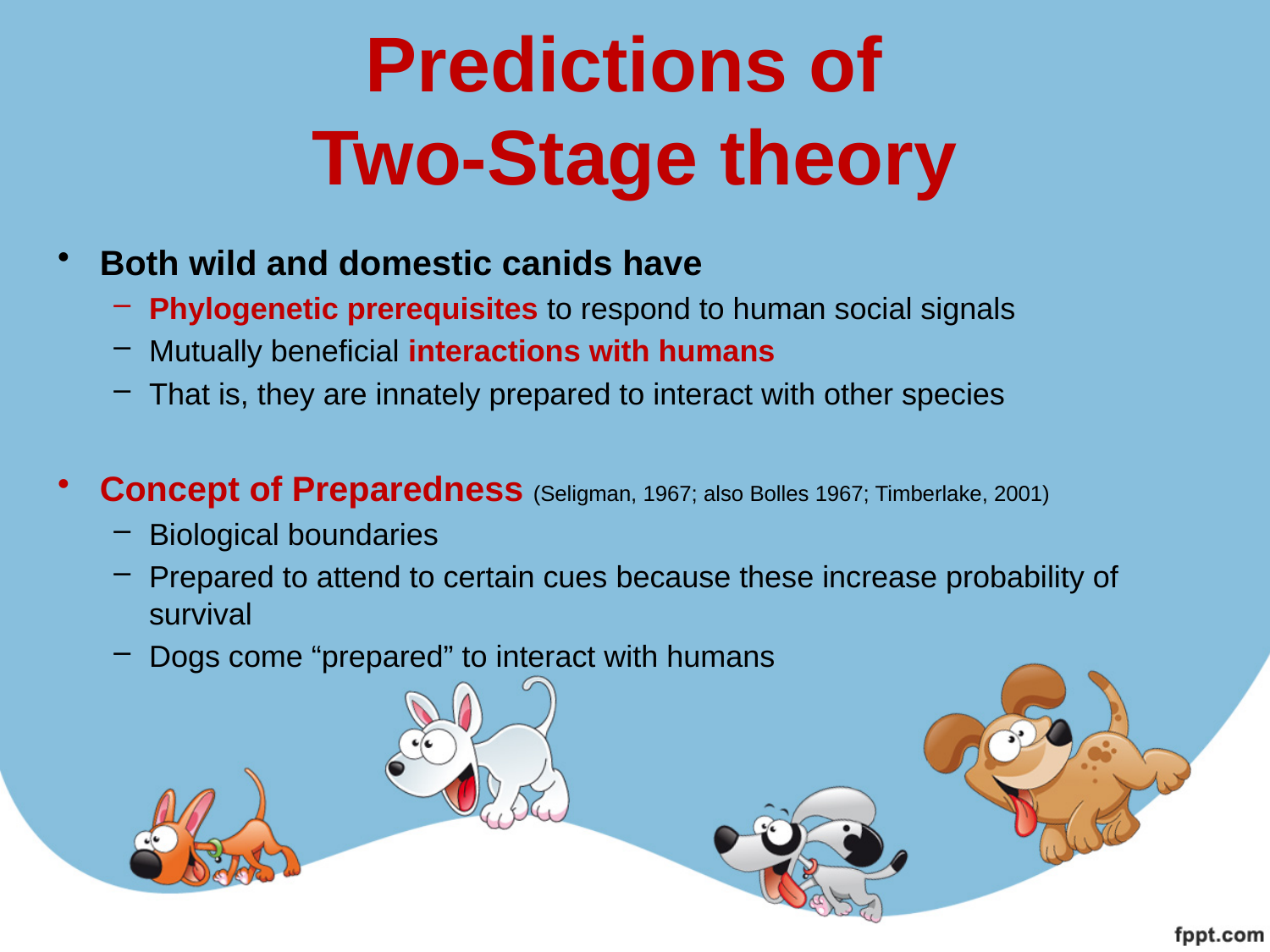

# Predictions of Two-Stage theory
Both wild and domestic canids have
Phylogenetic prerequisites to respond to human social signals
Mutually beneficial interactions with humans
That is, they are innately prepared to interact with other species

Concept of Preparedness (Seligman, 1967; also Bolles 1967; Timberlake, 2001)
Biological boundaries
Prepared to attend to certain cues because these increase probability of survival
Dogs come “prepared” to interact with humans